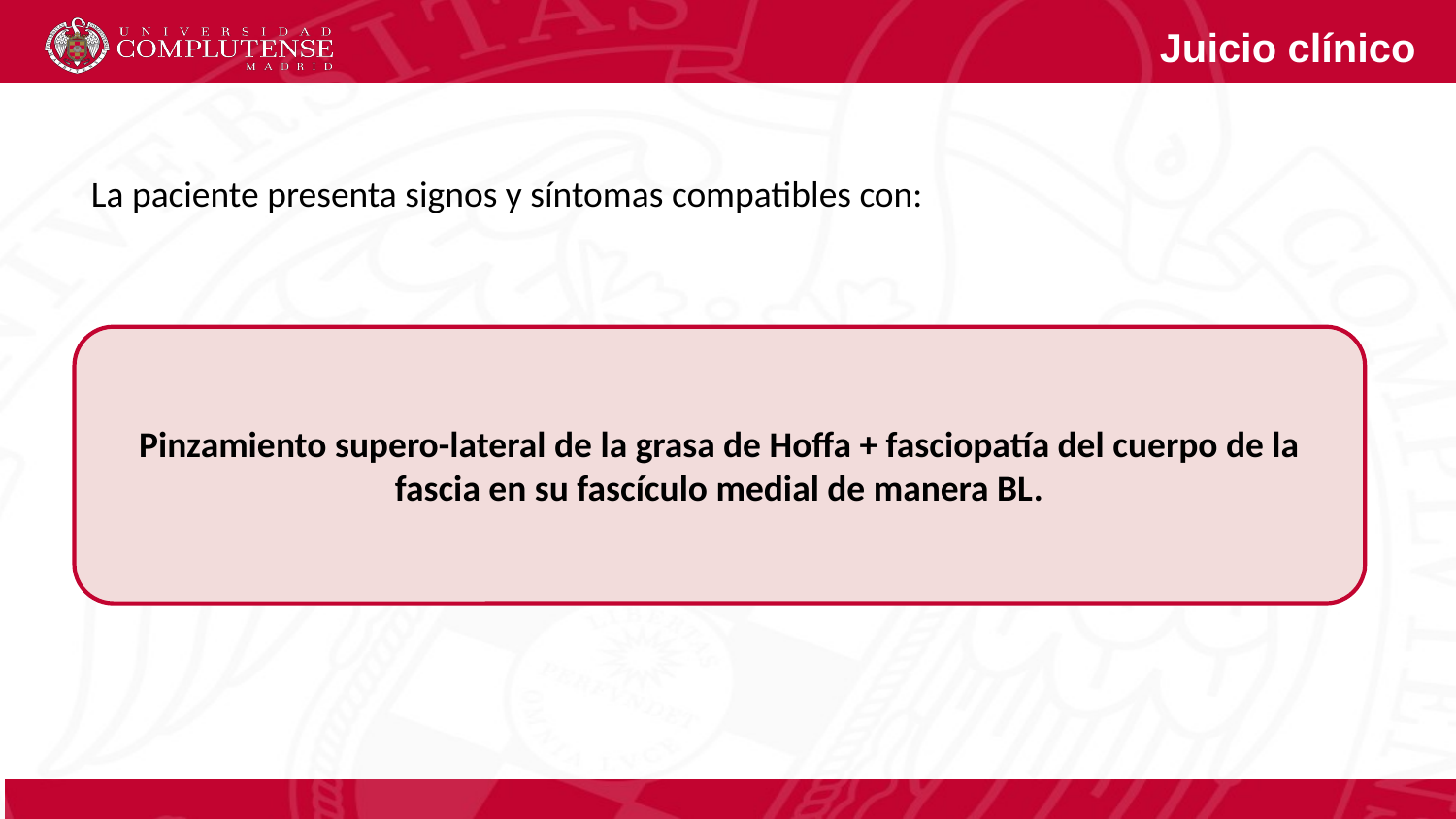

Juicio clínico
La paciente presenta signos y síntomas compatibles con:
Pinzamiento supero-lateral de la grasa de Hoffa + fasciopatía del cuerpo de la fascia en su fascículo medial de manera BL.